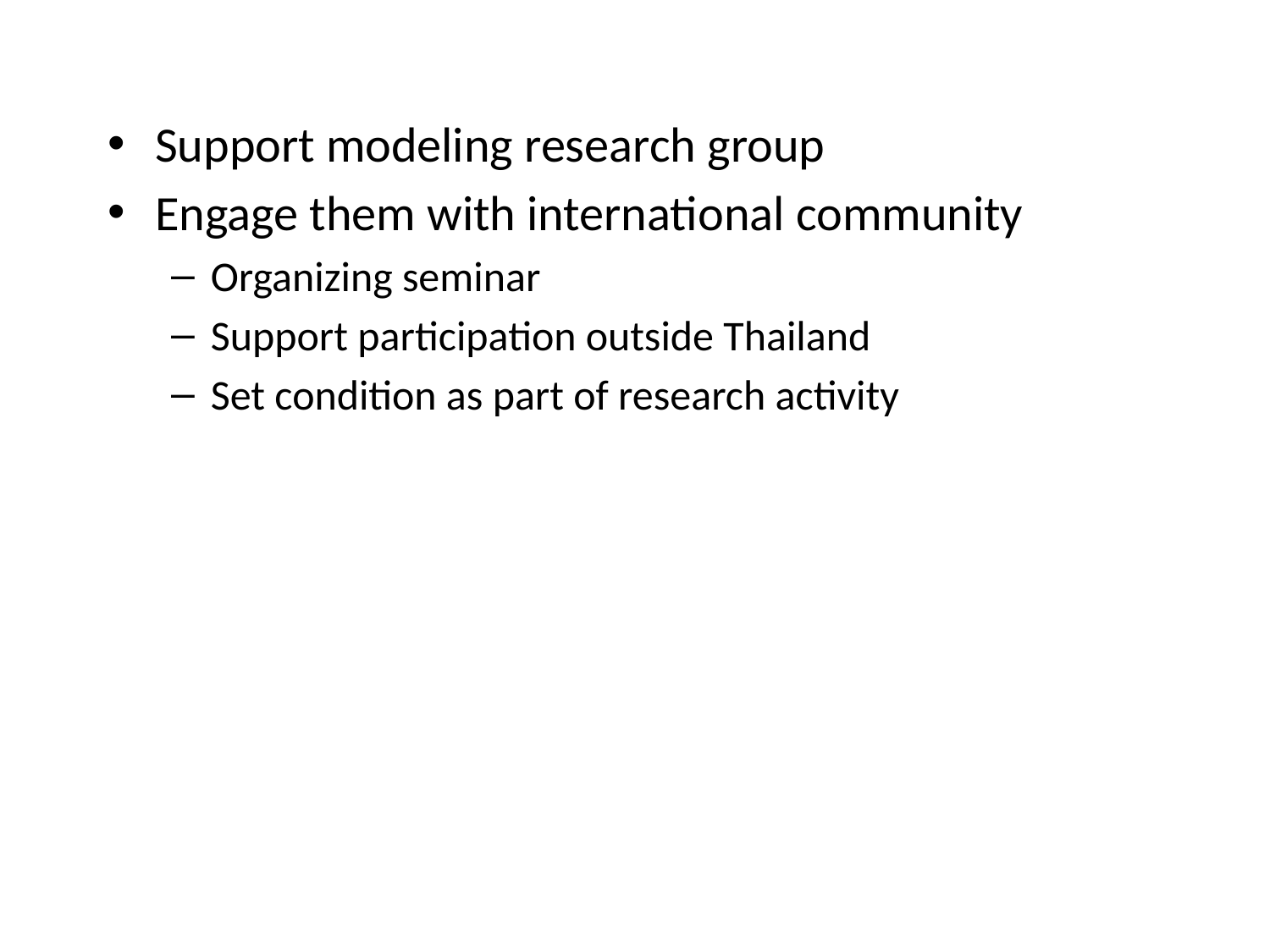

Support modeling research group
Engage them with international community
Organizing seminar
Support participation outside Thailand
Set condition as part of research activity